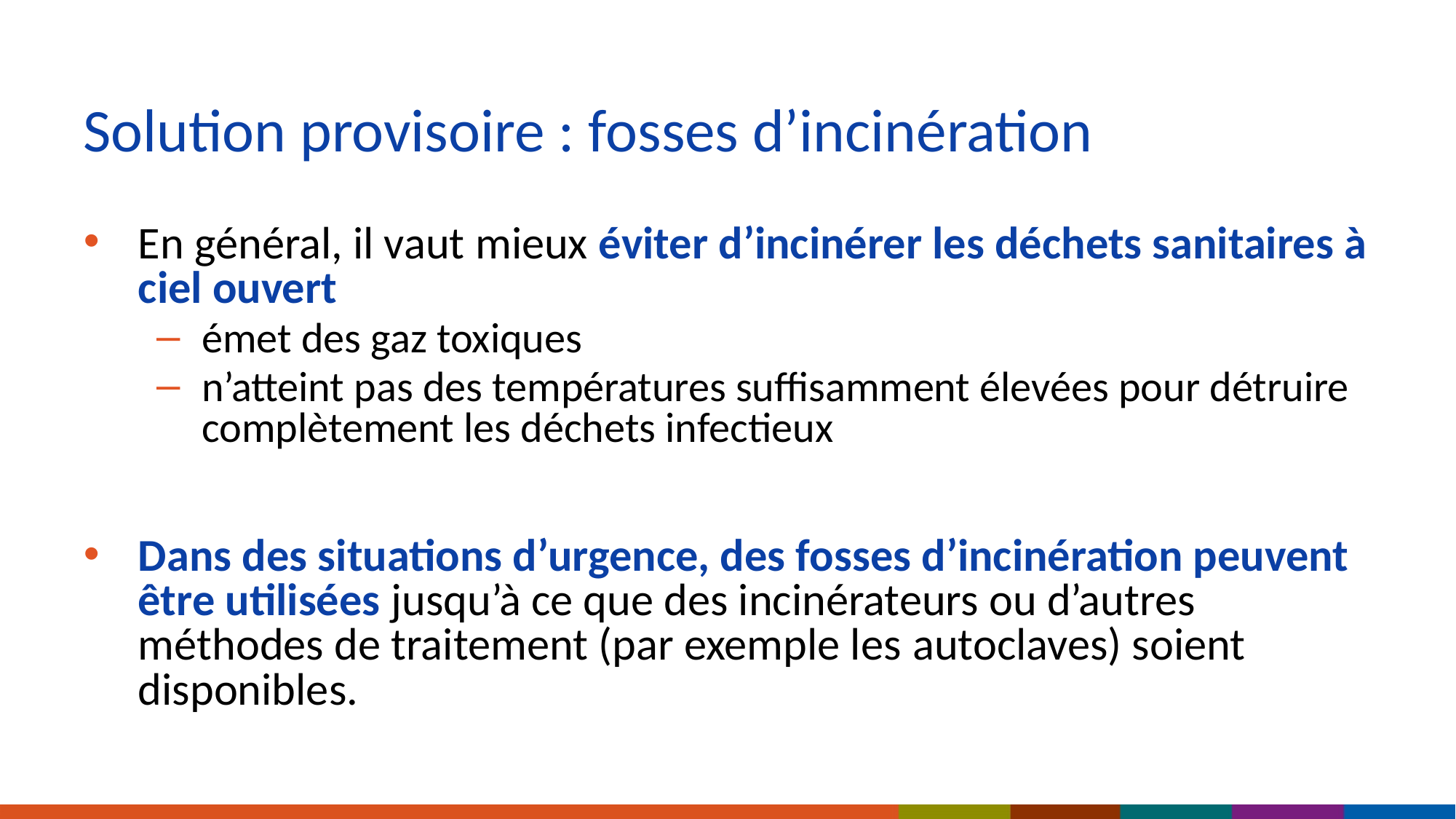

# Solution provisoire : fosses d’incinération
En général, il vaut mieux éviter d’incinérer les déchets sanitaires à ciel ouvert
émet des gaz toxiques
n’atteint pas des températures suffisamment élevées pour détruire complètement les déchets infectieux

Dans des situations d’urgence, des fosses d’incinération peuvent être utilisées jusqu’à ce que des incinérateurs ou d’autres méthodes de traitement (par exemple les autoclaves) soient disponibles.